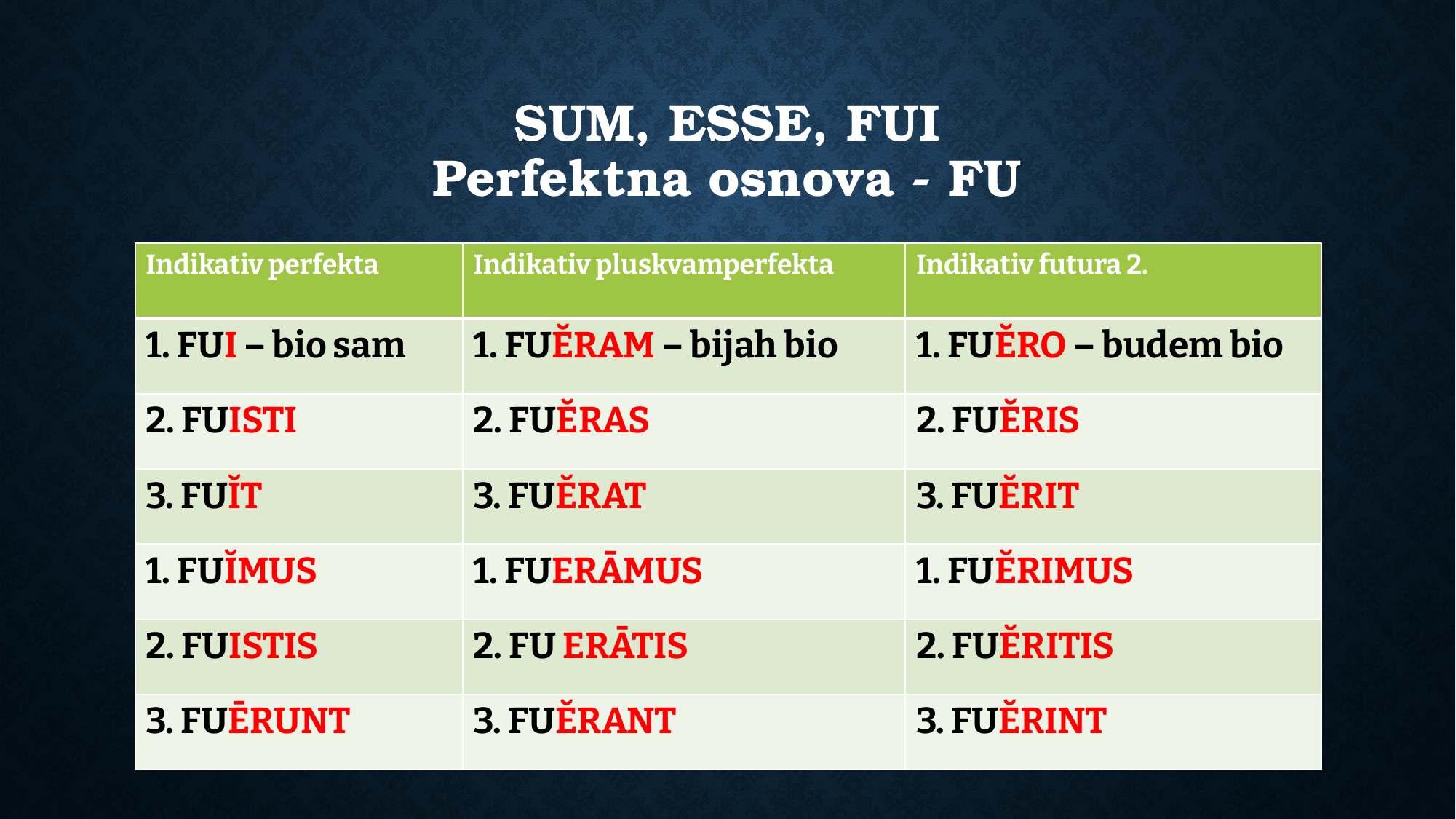

# SUM, ESSE, FUI Perfektna osnova - fu
| Indikativ perfekta | Indikativ pluskvamperfekta | Indikativ futura 2. |
| --- | --- | --- |
| 1. FUI – bio sam | 1. FUĔRAM – bijah bio | 1. FUĔRO – budem bio |
| 2. FUISTI | 2. FUĔRAS | 2. FUĔRIS |
| 3. FUĬT | 3. FUĔRAT | 3. FUĔRIT |
| 1. FUĬMUS | 1. FUERĀMUS | 1. FUĔRIMUS |
| 2. FUISTIS | 2. FU ERĀTIS | 2. FUĔRITIS |
| 3. FUĒRUNT | 3. FUĔRANT | 3. FUĔRINT |